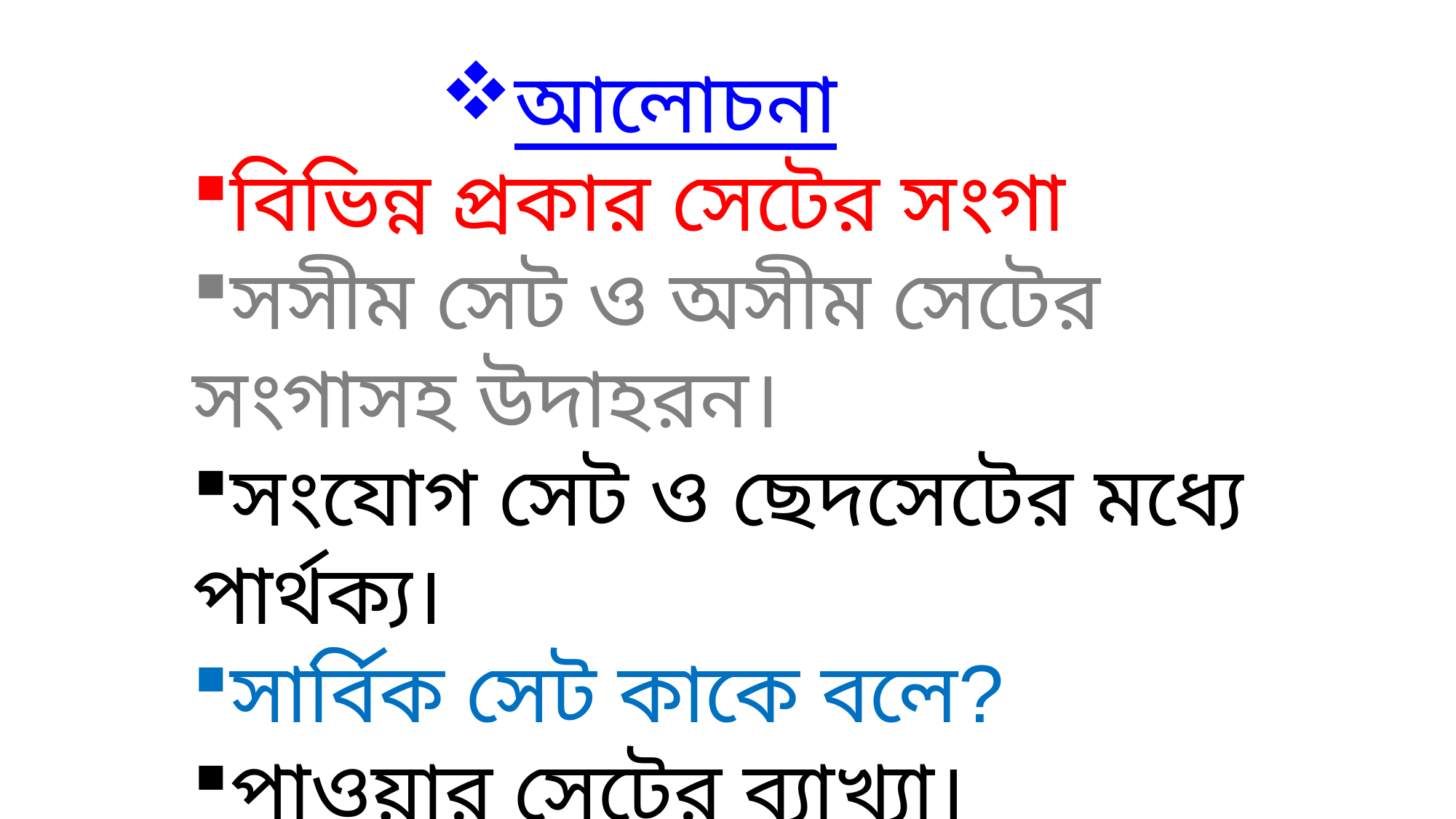

আলোচনা
বিভিন্ন প্রকার সেটের সংগা
সসীম সেট ও অসীম সেটের সংগাসহ উদাহরন।
সংযোগ সেট ও ছেদসেটের মধ্যে পার্থক্য।
সার্বিক সেট কাকে বলে?
পাওয়ার সেটের ব্যাখ্যা।